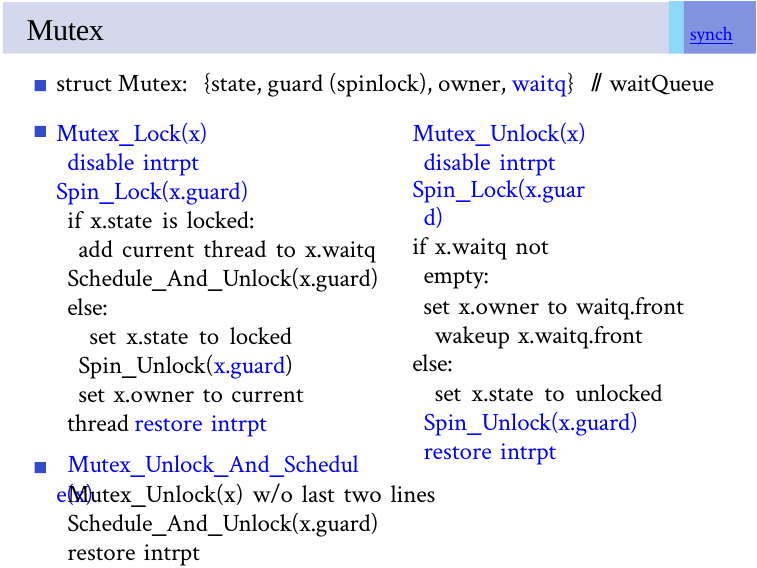

# Mutex
synch
struct Mutex: {state, guard (spinlock), owner, waitq}  // waitQueue

Mutex_Lock(x) disable intrpt
Spin_Lock(x.guard) if x.state is locked:
add current thread to x.waitq Schedule_And_Unlock(x.guard) else:
set x.state to locked Spin_Unlock(x.guard)
set x.owner to current thread restore intrpt
Mutex_Unlock_And_Schedule(x)
Mutex_Unlock(x) disable intrpt
Spin_Lock(x.guard)
if x.waitq not empty:
set x.owner to waitq.front wakeup x.waitq.front
else:
set x.state to unlocked Spin_Unlock(x.guard) restore intrpt

Mutex_Unlock(x) w/o last two lines Schedule_And_Unlock(x.guard) restore intrpt